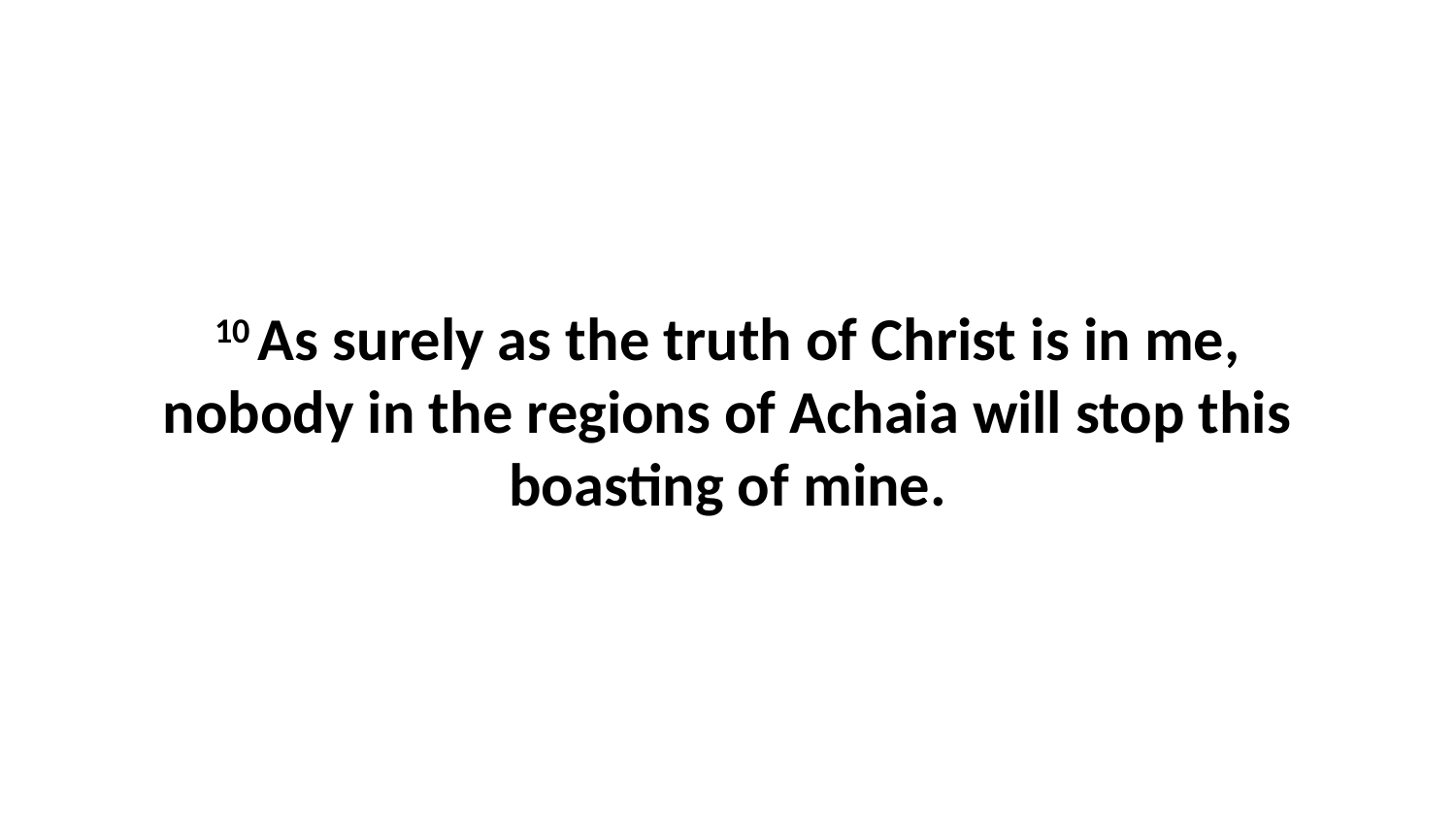

10 As surely as the truth of Christ is in me, nobody in the regions of Achaia will stop this boasting of mine.